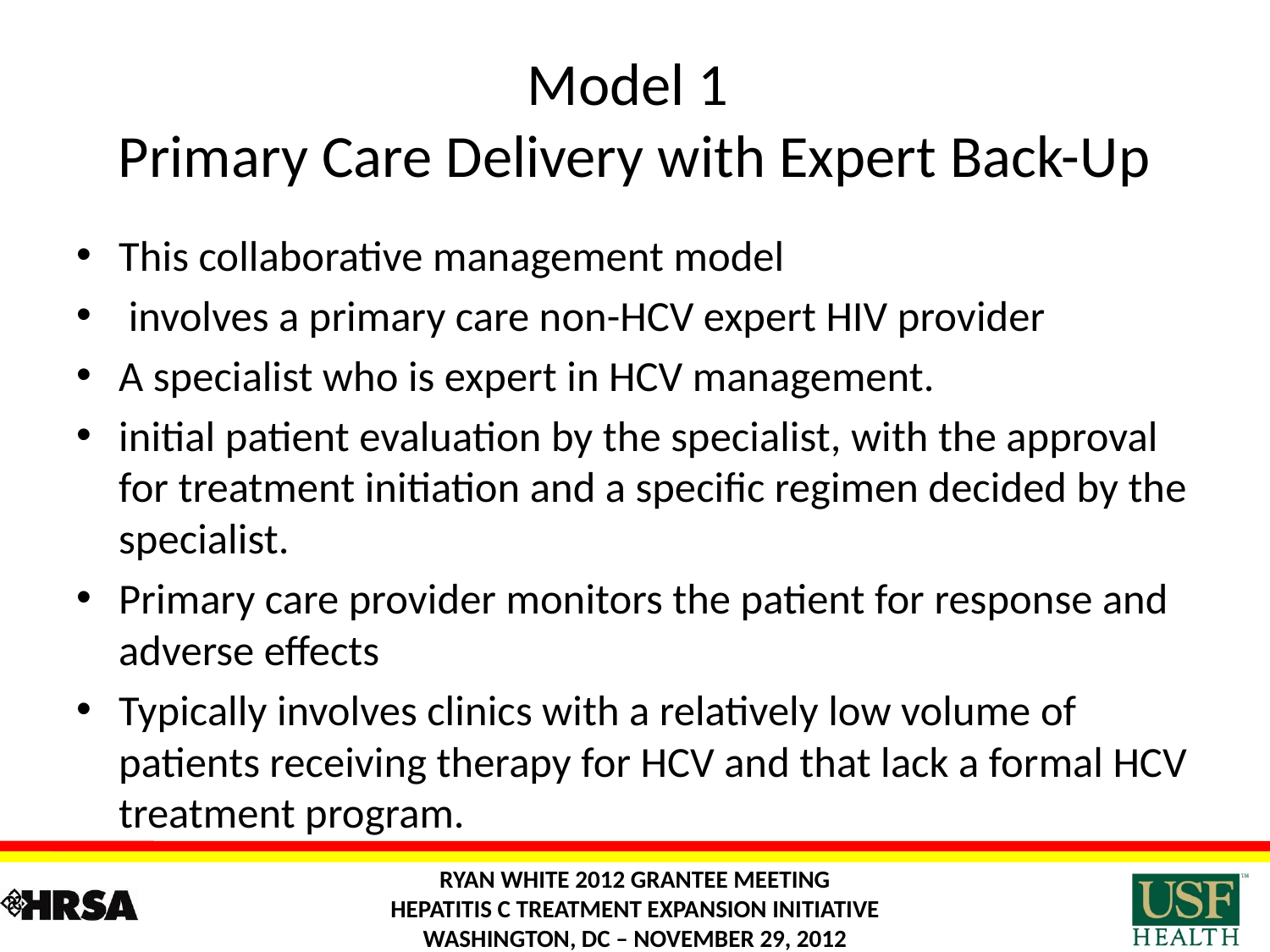

# Model 1 Primary Care Delivery with Expert Back-Up
This collaborative management model
 involves a primary care non-HCV expert HIV provider
A specialist who is expert in HCV management.
initial patient evaluation by the specialist, with the approval for treatment initiation and a specific regimen decided by the specialist.
Primary care provider monitors the patient for response and adverse effects
Typically involves clinics with a relatively low volume of patients receiving therapy for HCV and that lack a formal HCV treatment program.